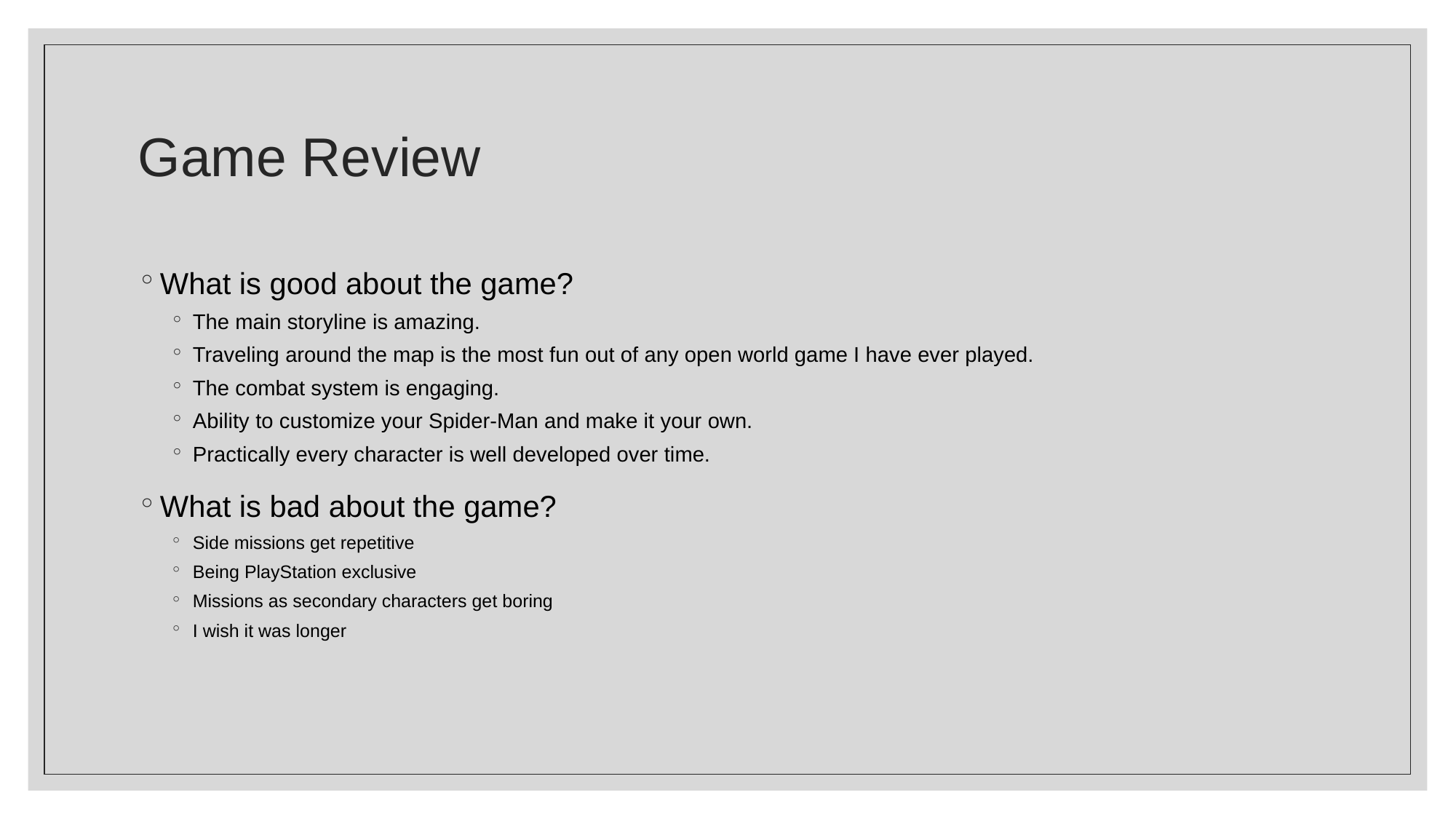

# Game Review
What is good about the game?
The main storyline is amazing.
Traveling around the map is the most fun out of any open world game I have ever played.
The combat system is engaging.
Ability to customize your Spider-Man and make it your own.
Practically every character is well developed over time.
What is bad about the game?
Side missions get repetitive
Being PlayStation exclusive
Missions as secondary characters get boring
I wish it was longer